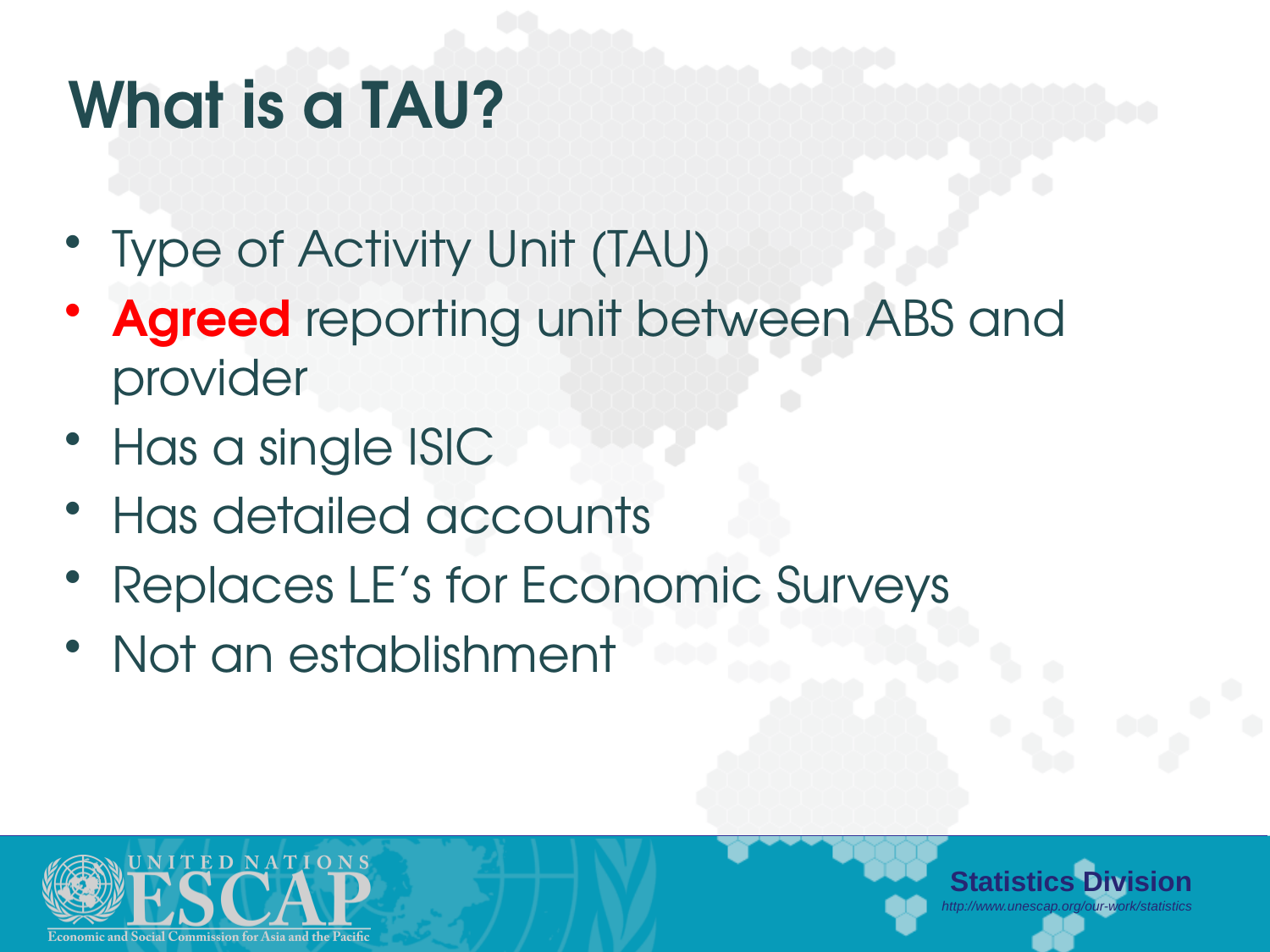

# What is a TAU?
Type of Activity Unit (TAU)
Agreed reporting unit between ABS and provider
Has a single ISIC
Has detailed accounts
Replaces LE’s for Economic Surveys
Not an establishment